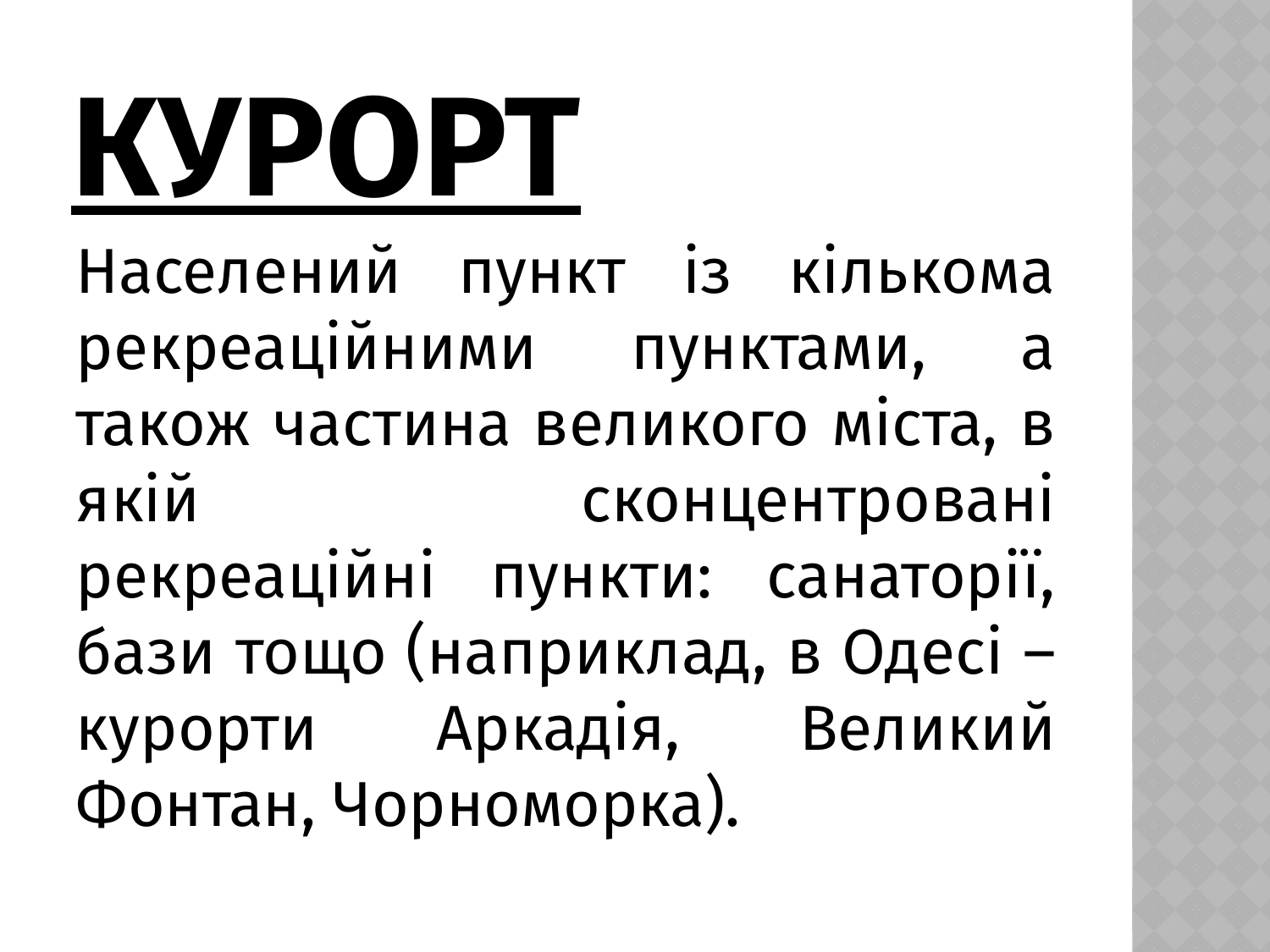

# Курорт
Населений пункт із кількома рекреаційними пунктами, а також частина великого міста, в якій сконцентровані рекреаційні пункти: санаторії, бази тощо (наприклад, в Одесі – курорти Аркадія, Великий Фонтан, Чорноморка).